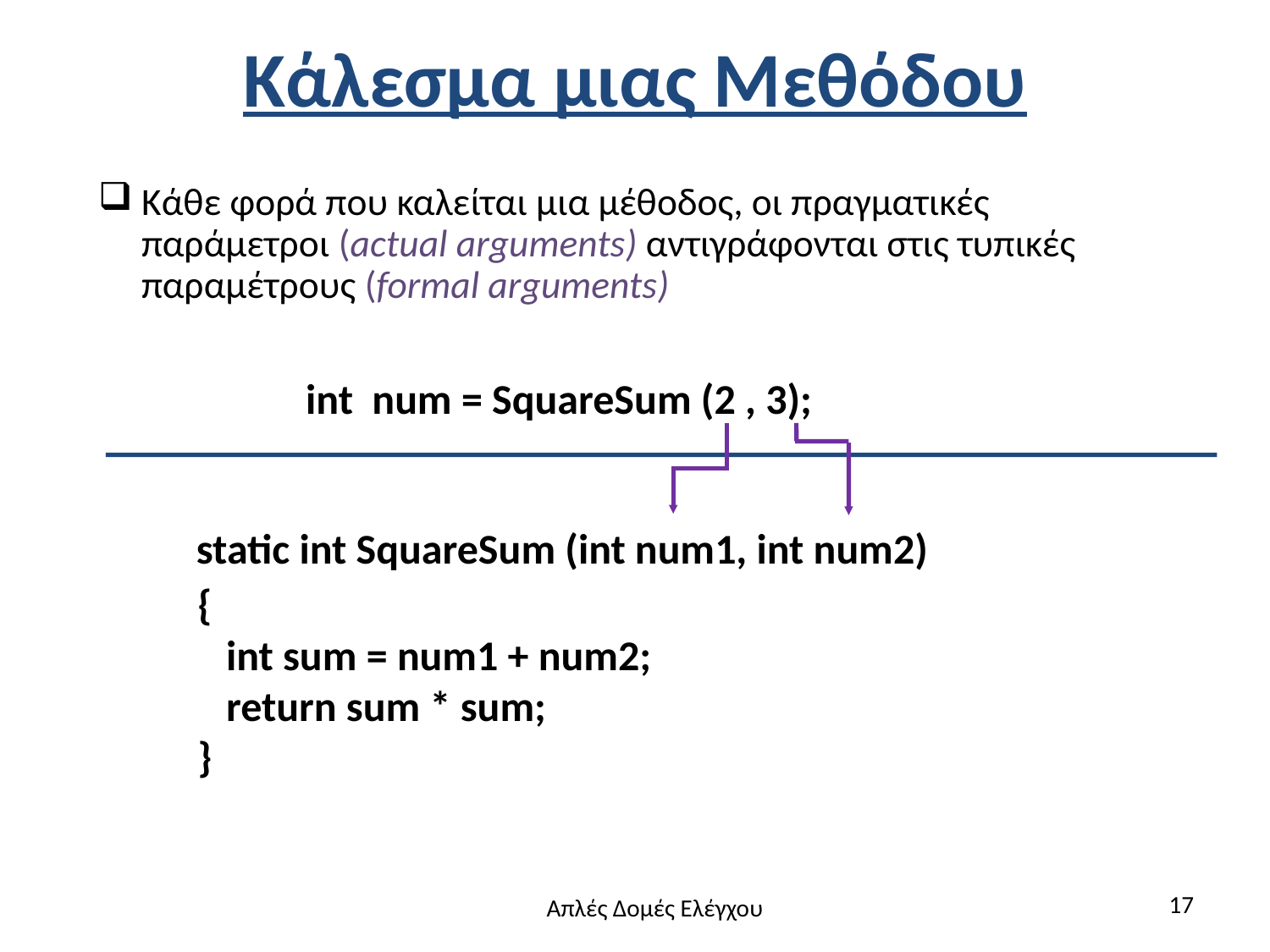

# Κάλεσμα μιας Μεθόδου
Κάθε φορά που καλείται μια μέθοδος, οι πραγματικές παράμετροι (actual arguments) αντιγράφονται στις τυπικές παραμέτρους (formal arguments)
int  num = SquareSum (2 , 3);

static int SquareSum (int num1, int num2)
{
   int sum = num1 + num2;
   return sum * sum;
}
17
Απλές Δομές Ελέγχου